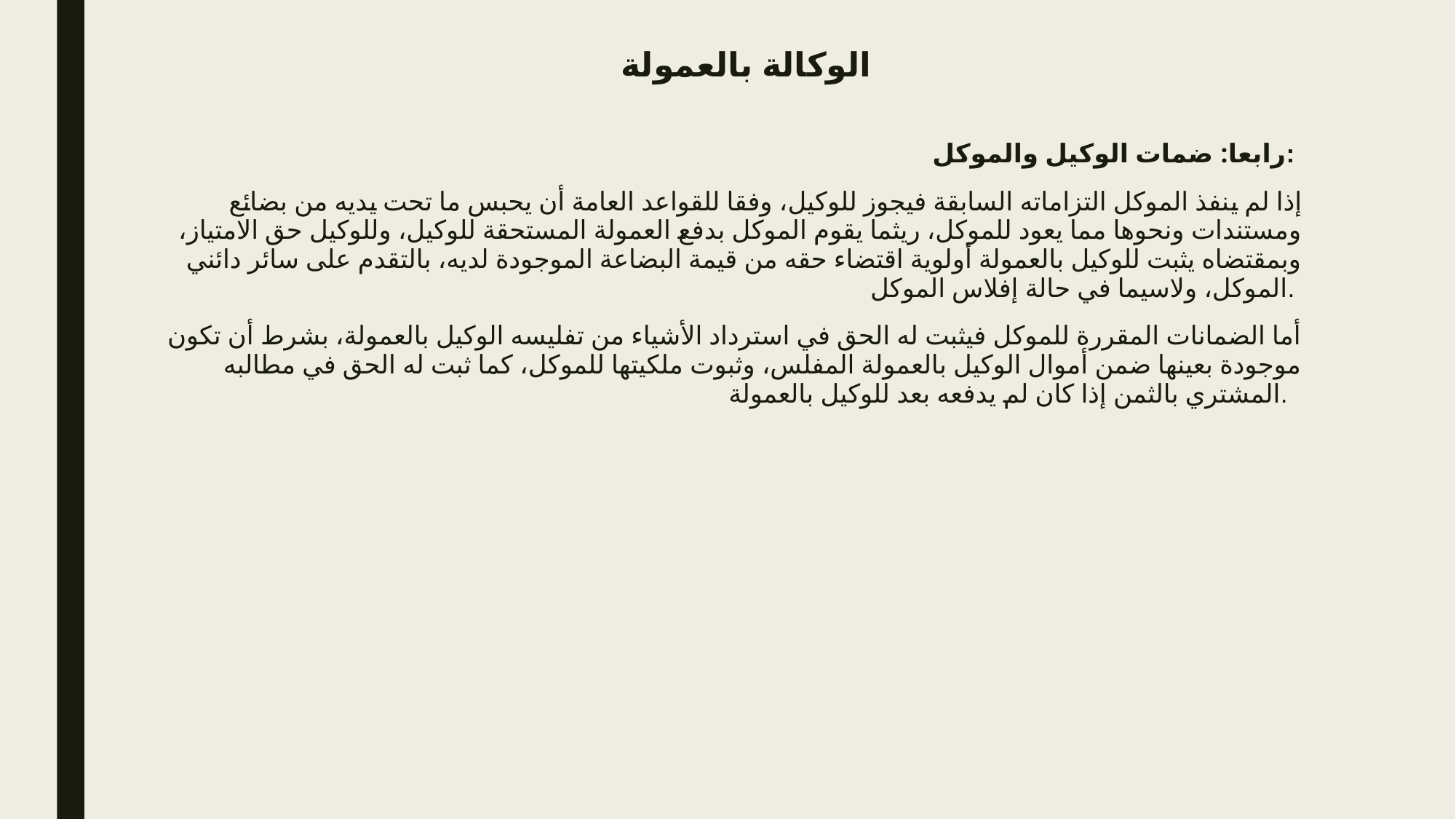

# الوكالة بالعمولة

رابعا: ضمات الوكيل والموكل:
إذا لم ينفذ الموكل التزاماته السابقة فيجوز للوكيل، وفقا للقواعد العامة أن يحبس ما تحت يديه من بضائع ومستندات ونحوها مما يعود للموكل، ريثما يقوم الموكل بدفع العمولة المستحقة للوكيل، وللوكيل حق الامتياز، وبمقتضاه يثبت للوكيل بالعمولة أولوية اقتضاء حقه من قيمة البضاعة الموجودة لديه، بالتقدم على سائر دائني الموكل، ولاسيما في حالة إفلاس الموكل.
أما الضمانات المقررة للموكل فيثبت له الحق في استرداد الأشياء من تفليسه الوكيل بالعمولة، بشرط أن تكون موجودة بعينها ضمن أموال الوكيل بالعمولة المفلس، وثبوت ملكيتها للموكل، كما ثبت له الحق في مطالبه المشتري بالثمن إذا كان لم يدفعه بعد للوكيل بالعمولة.